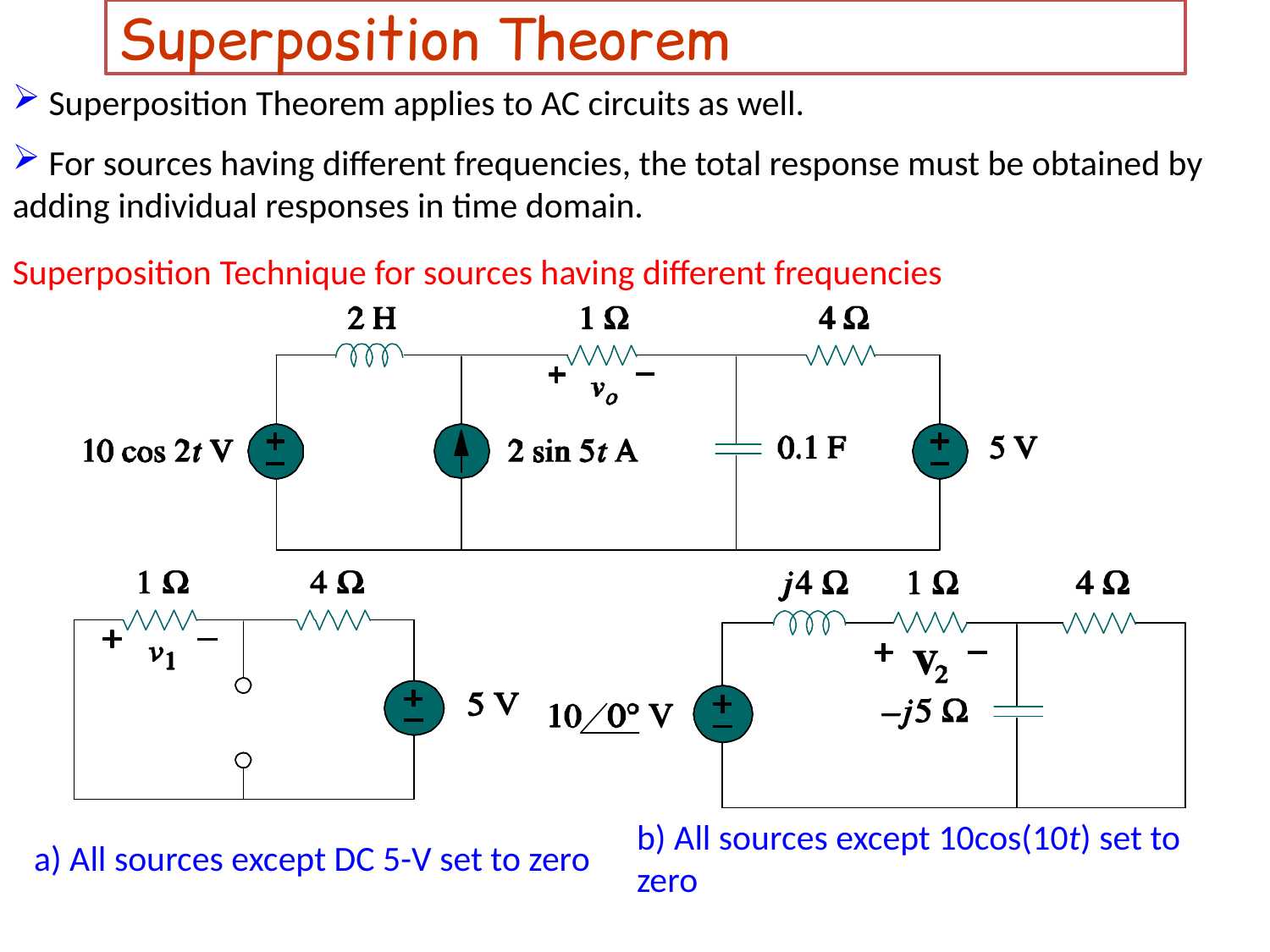

Superposition Theorem
 Superposition Theorem applies to AC circuits as well.
 For sources having different frequencies, the total response must be obtained by adding individual responses in time domain.
Superposition Technique for sources having different frequencies

# a) All sources except DC 5-V set to zero
 b) All sources except 10cos(10t) set to zero